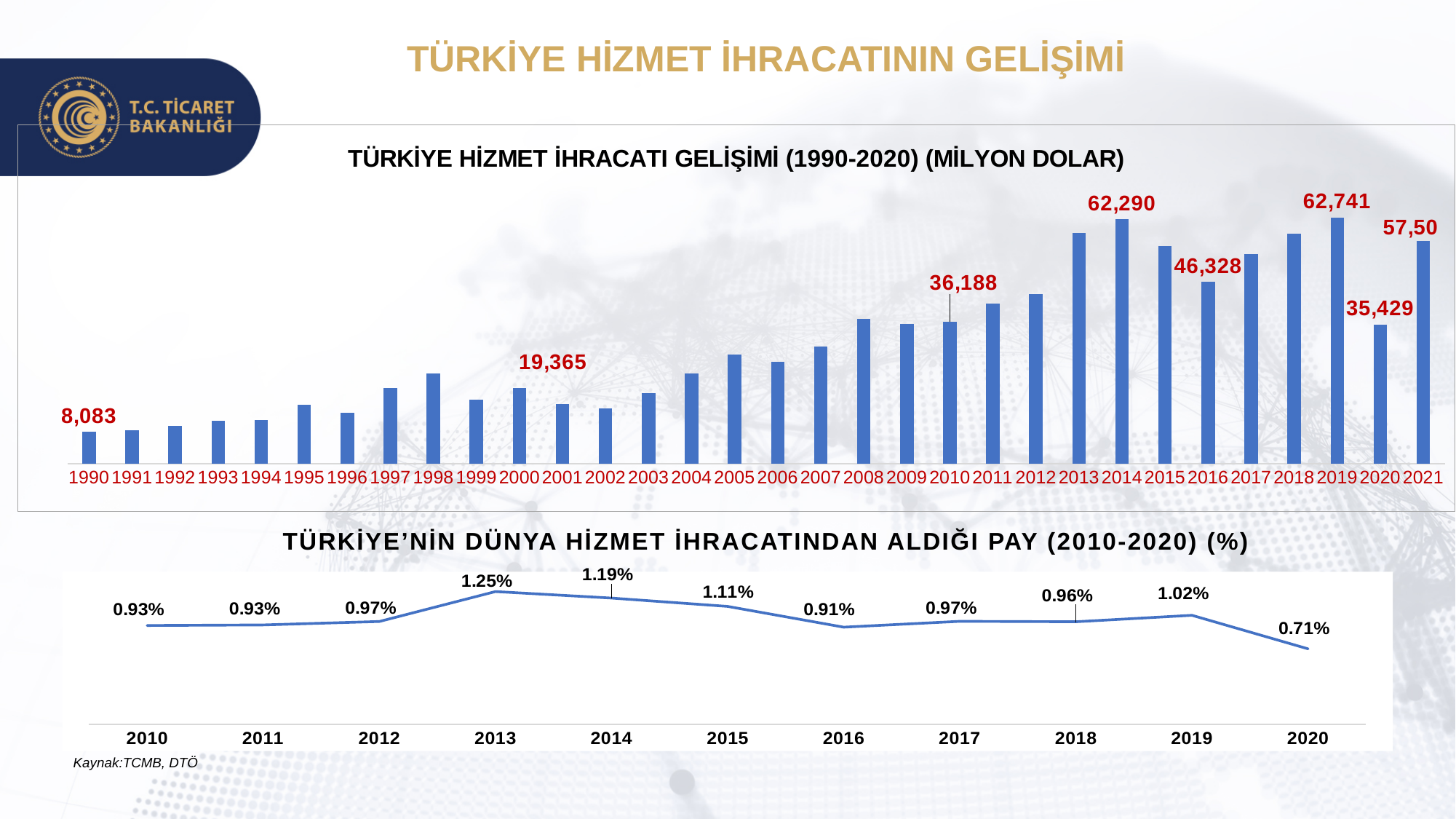

TÜRKİYE HİZMET İHRACATININ GELİŞİMİ

### Chart: TÜRKİYE HİZMET İHRACATI GELİŞİMİ (1990-2020) (MİLYON DOLAR)

| Category | Gelir |
|---|---|
| 1990 | 8083.0 |
| 1991 | 8446.0 |
| 1992 | 9564.0 |
| 1993 | 10919.0 |
| 1994 | 11076.0 |
| 1995 | 14939.0 |
| 1996 | 13057.0 |
| 1997 | 19248.0 |
| 1998 | 23072.0 |
| 1999 | 16266.0 |
| 2000 | 19365.0 |
| 2001 | 15122.0 |
| 2002 | 14045.0 |
| 2003 | 17969.0 |
| 2004 | 23066.0 |
| 2005 | 27814.0 |
| 2006 | 26036.0 |
| 2007 | 29909.0 |
| 2008 | 36940.0 |
| 2009 | 35627.0 |
| 2010 | 36188.0 |
| 2011 | 40848.0 |
| 2012 | 43226.0 |
| 2013 | 58870.0 |
| 2014 | 62290.0 |
| 2015 | 55488.0 |
| 2016 | 46328.0 |
| 2017 | 53481.0 |
| 2018 | 58627.0 |
| 2019 | 62741.0 |
| 2020 | 35429.0 |
| 2021 | 56800.0 |
TÜRKİYE’NİN DÜNYA HİZMET İHRACATINDAN ALDIĞI PAY (2010-2020) (%)

### Chart

| Category | Seri 1 |
|---|---|
| 2010 | 0.009288501026694046 |
| 2011 | 0.00934309240622141 |
| 2012 | 0.009663760339816679 |
| 2013 | 0.012472457627118645 |
| 2014 | 0.01186024371667936 |
| 2015 | 0.01108208508088676 |
| 2016 | 0.009132268874433275 |
| 2017 | 0.009679819004524887 |
| 2018 | 0.009642598684210526 |
| 2019 | 0.010243234536082474 |
| 2020 | 0.0071 |
Kaynak:TCMB, DTÖ